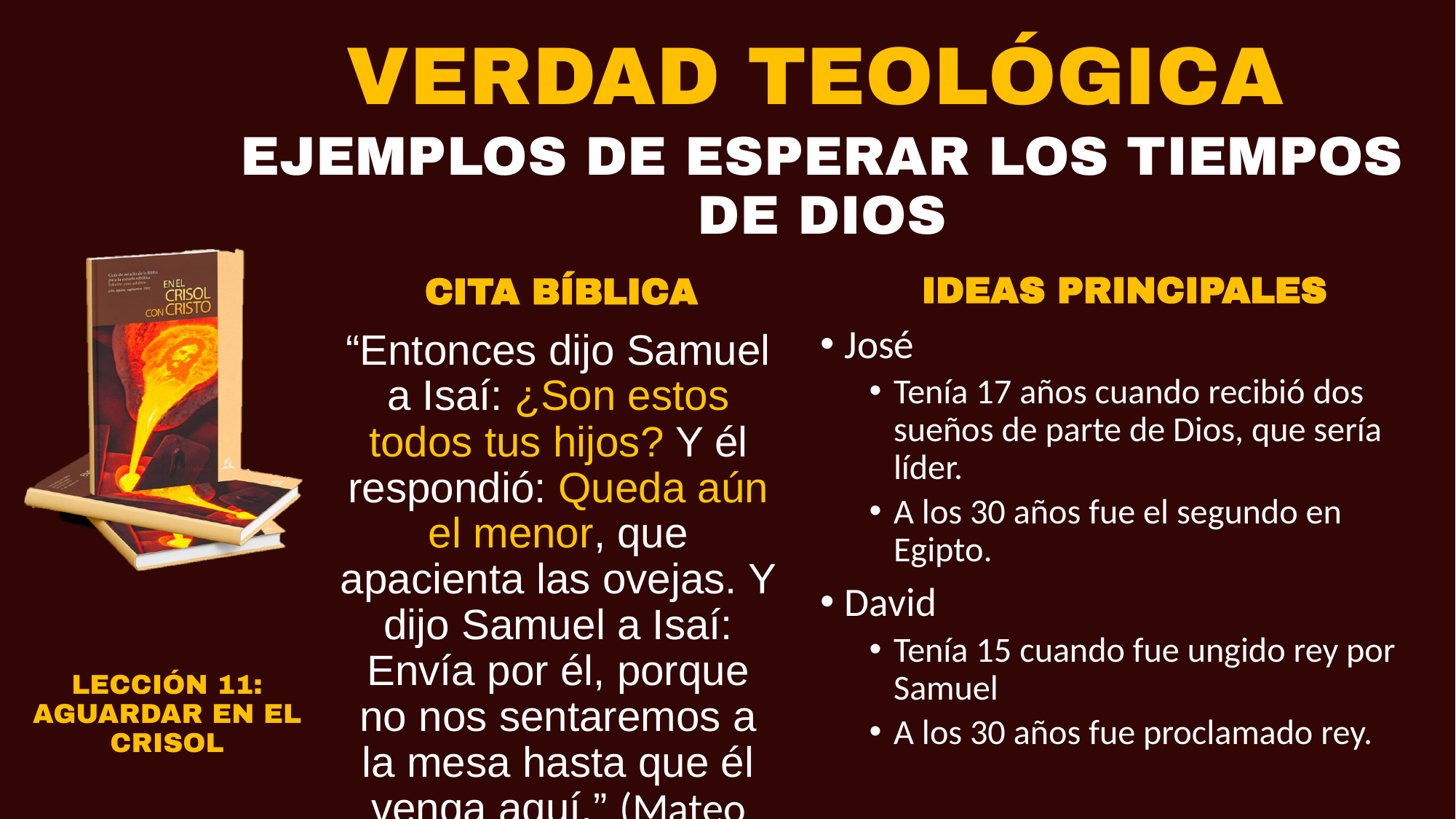

# VERDAD TEOLÓGICA
EJEMPLOS DE ESPERAR LOS TIEMPOS DE DIOS
IDEAS PRINCIPALES
CITA BÍBLICA
José
Tenía 17 años cuando recibió dos sueños de parte de Dios, que sería líder.
A los 30 años fue el segundo en Egipto.
David
Tenía 15 cuando fue ungido rey por Samuel
A los 30 años fue proclamado rey.

“Entonces dijo Samuel a Isaí: ¿Son estos todos tus hijos? Y él respondió: Queda aún el menor, que apacienta las ovejas. Y dijo Samuel a Isaí: Envía por él, porque no nos sentaremos a la mesa hasta que él venga aquí.” (Mateo 5:44).
LECCIÓN 11:
AGUARDAR EN EL CRISOL